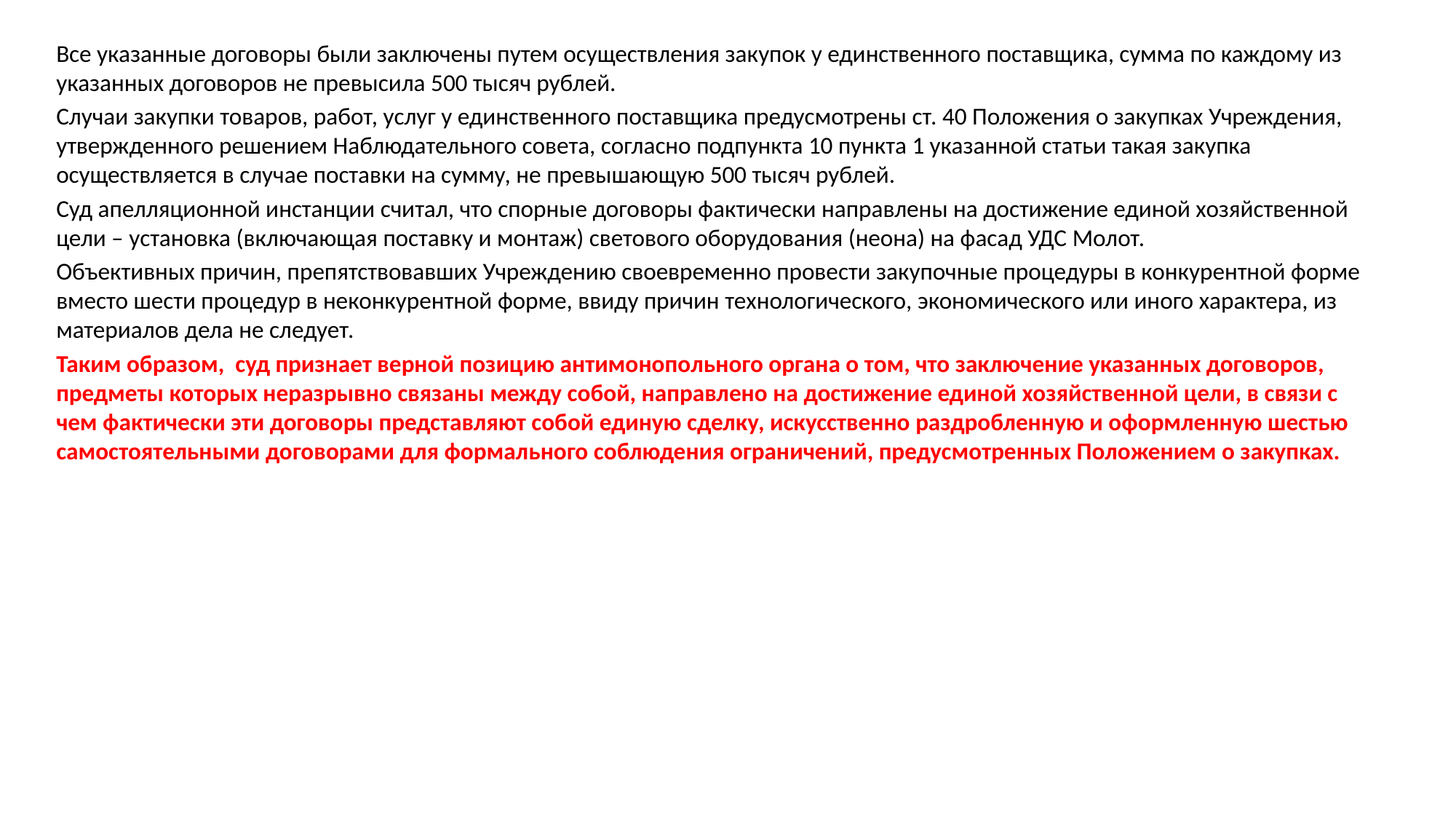

Все указанные договоры были заключены путем осуществления закупок у единственного поставщика, сумма по каждому из указанных договоров не превысила 500 тысяч рублей.
Случаи закупки товаров, работ, услуг у единственного поставщика предусмотрены ст. 40 Положения о закупках Учреждения, утвержденного решением Наблюдательного совета, согласно подпункта 10 пункта 1 указанной статьи такая закупка осуществляется в случае поставки на сумму, не превышающую 500 тысяч рублей.
Суд апелляционной инстанции считал, что спорные договоры фактически направлены на достижение единой хозяйственной цели – установка (включающая поставку и монтаж) светового оборудования (неона) на фасад УДС Молот.
Объективных причин, препятствовавших Учреждению своевременно провести закупочные процедуры в конкурентной форме вместо шести процедур в неконкурентной форме, ввиду причин технологического, экономического или иного характера, из материалов дела не следует.
Таким образом,  суд признает верной позицию антимонопольного органа о том, что заключение указанных договоров, предметы которых неразрывно связаны между собой, направлено на достижение единой хозяйственной цели, в связи с чем фактически эти договоры представляют собой единую сделку, искусственно раздробленную и оформленную шестью самостоятельными договорами для формального соблюдения ограничений, предусмотренных Положением о закупках.